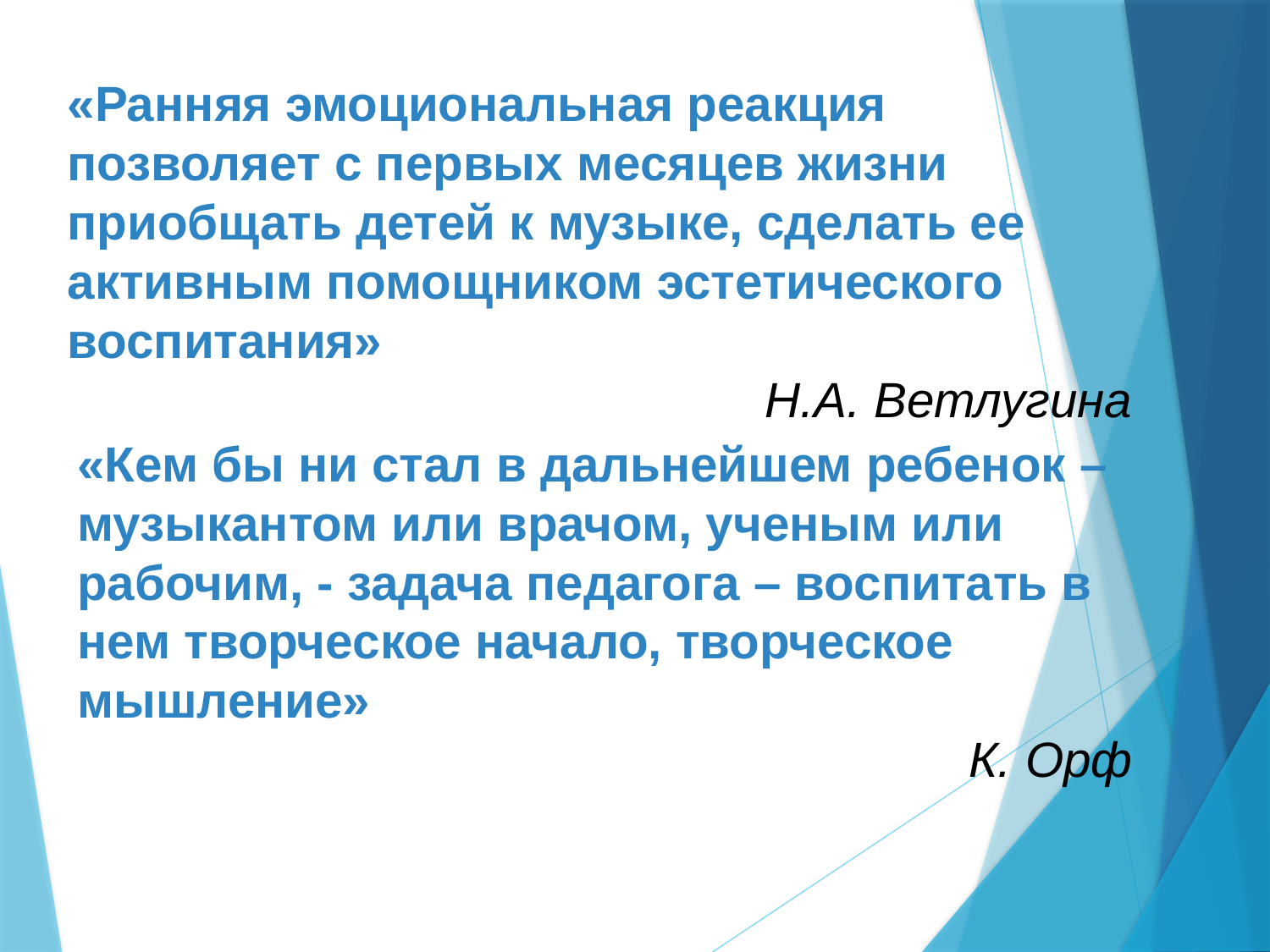

«Ранняя эмоциональная реакция позволяет с первых месяцев жизни приобщать детей к музыке, сделать ее активным помощником эстетического воспитания»
Н.А. Ветлугина
«Кем бы ни стал в дальнейшем ребенок – музыкантом или врачом, ученым или рабочим, - задача педагога – воспитать в нем творческое начало, творческое мышление»
К. Орф